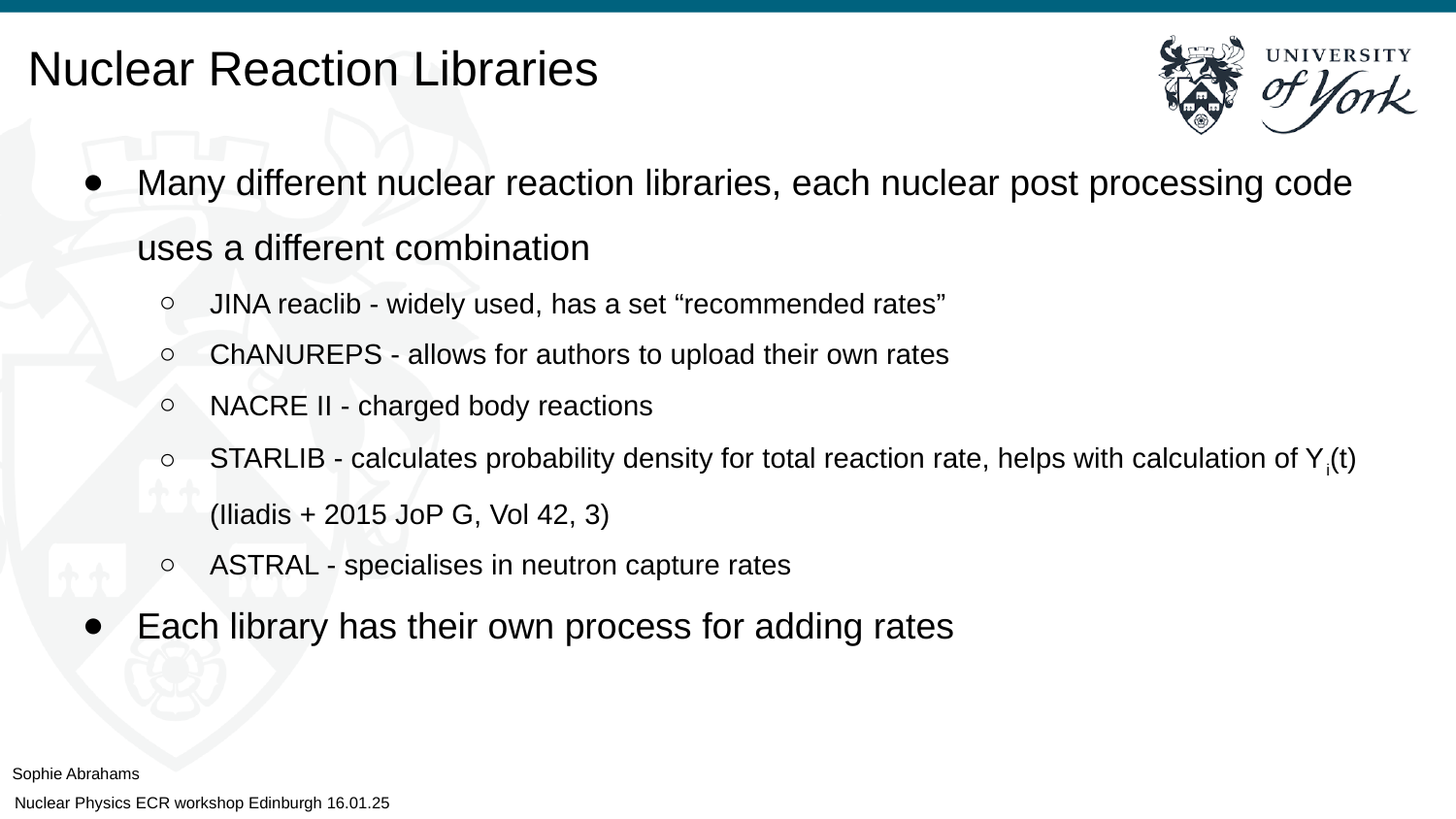

Nuclear Reaction Libraries
Many different nuclear reaction libraries, each nuclear post processing code uses a different combination
JINA reaclib - widely used, has a set “recommended rates”
ChANUREPS - allows for authors to upload their own rates
NACRE II - charged body reactions
STARLIB - calculates probability density for total reaction rate, helps with calculation of Yi(t) (Iliadis + 2015 JoP G, Vol 42, 3)
ASTRAL - specialises in neutron capture rates
Each library has their own process for adding rates
Sophie Abrahams
Nuclear Physics ECR workshop Edinburgh 16.01.25